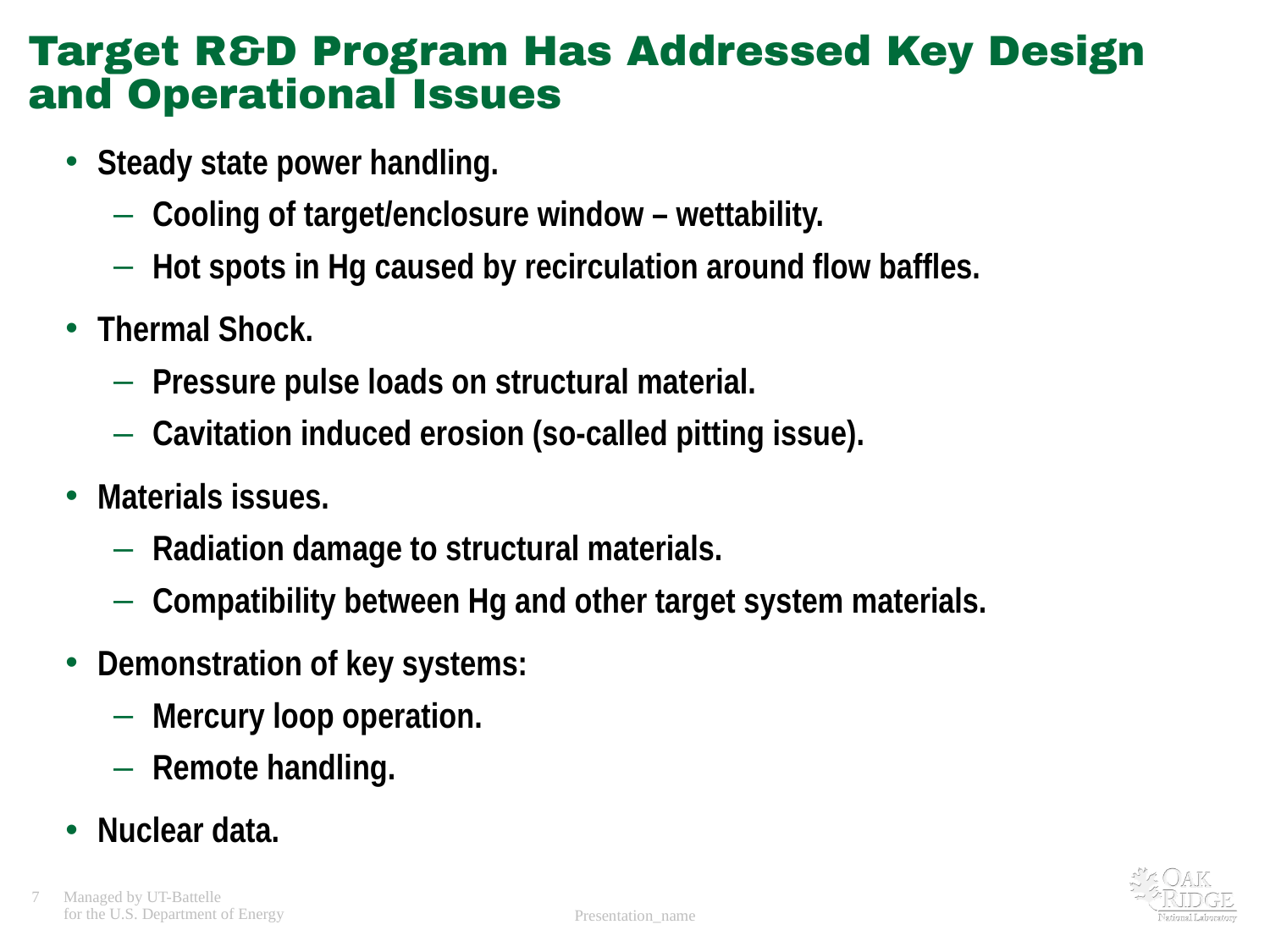

# Target R&D Program Has Addressed Key Design and Operational Issues
Steady state power handling.
Cooling of target/enclosure window – wettability.
Hot spots in Hg caused by recirculation around flow baffles.
Thermal Shock.
Pressure pulse loads on structural material.
Cavitation induced erosion (so-called pitting issue).
Materials issues.
Radiation damage to structural materials.
Compatibility between Hg and other target system materials.
Demonstration of key systems:
Mercury loop operation.
Remote handling.
Nuclear data.